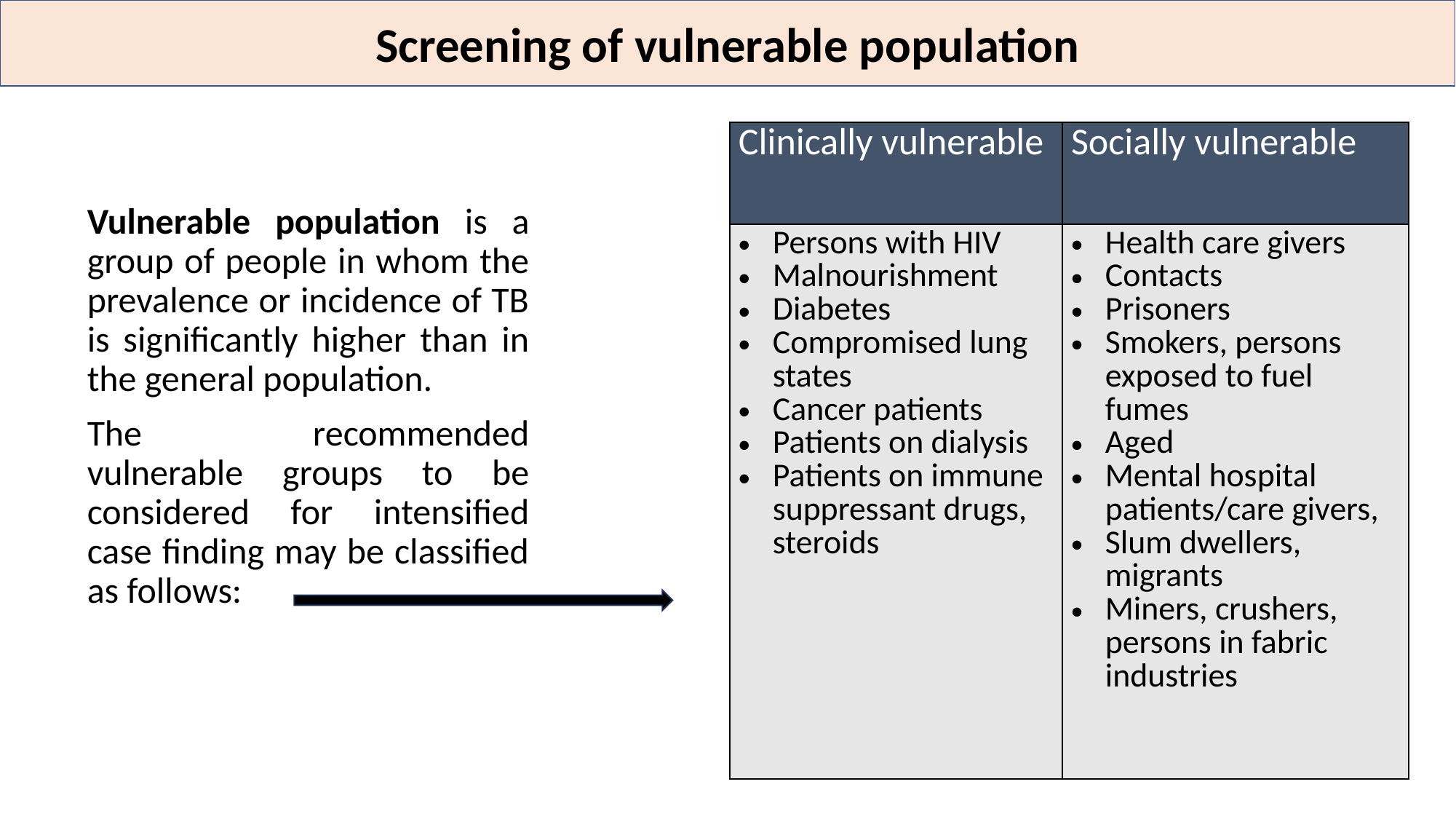

Screening of vulnerable population
| Clinically vulnerable | Socially vulnerable |
| --- | --- |
| Persons with HIV Malnourishment Diabetes Compromised lung states Cancer patients Patients on dialysis Patients on immune suppressant drugs, steroids | Health care givers Contacts Prisoners Smokers, persons exposed to fuel fumes Aged Mental hospital patients/care givers, Slum dwellers, migrants Miners, crushers, persons in fabric industries |
Vulnerable population is a group of people in whom the prevalence or incidence of TB is significantly higher than in the general population.
The recommended vulnerable groups to be considered for intensified case finding may be classified as follows: